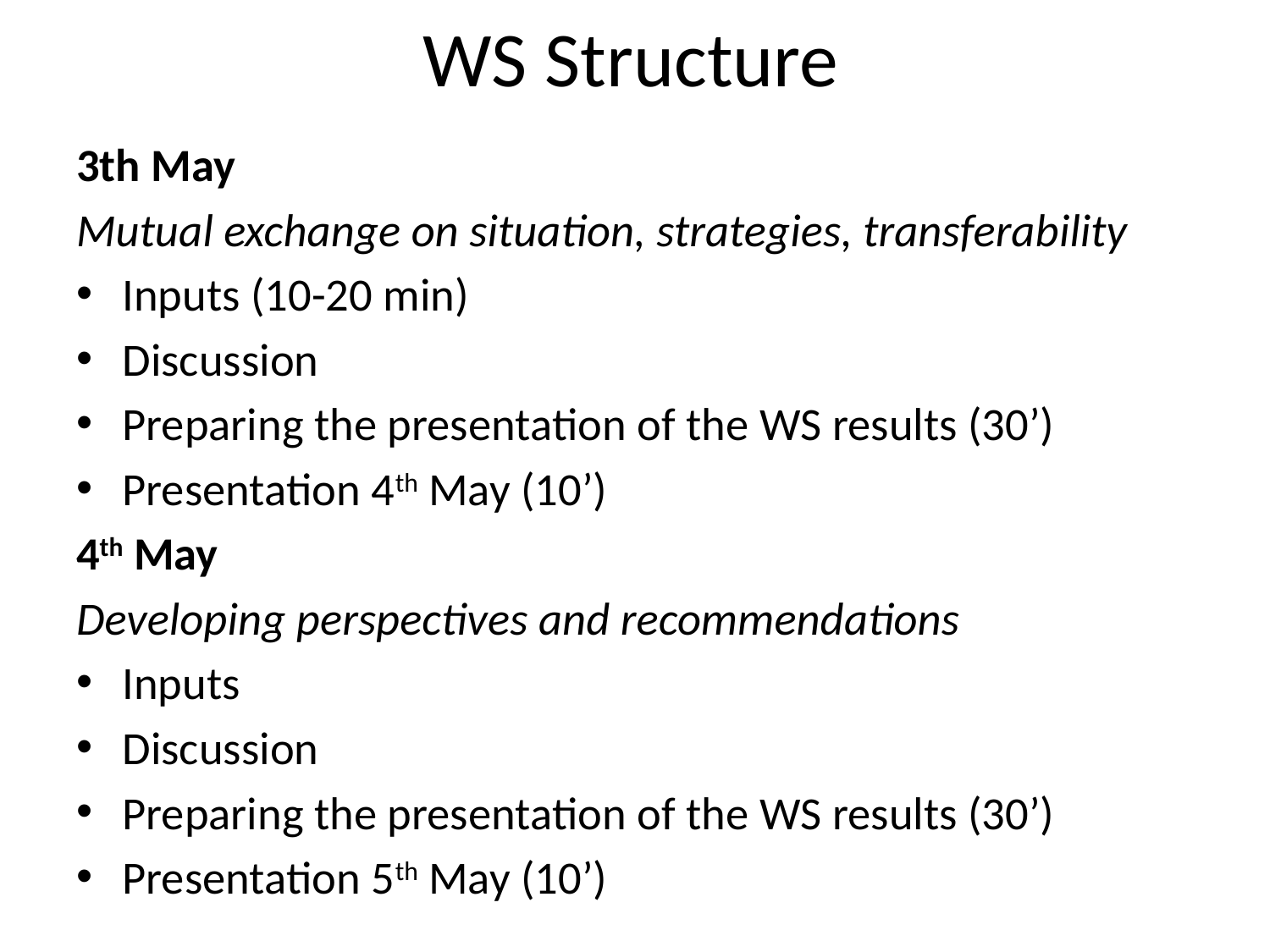

# WS Structure
3th May
Mutual exchange on situation, strategies, transferability
Inputs (10-20 min)
Discussion
Preparing the presentation of the WS results (30’)
Presentation 4th May (10’)
4th May
Developing perspectives and recommendations
Inputs
Discussion
Preparing the presentation of the WS results (30’)
Presentation 5th May (10’)